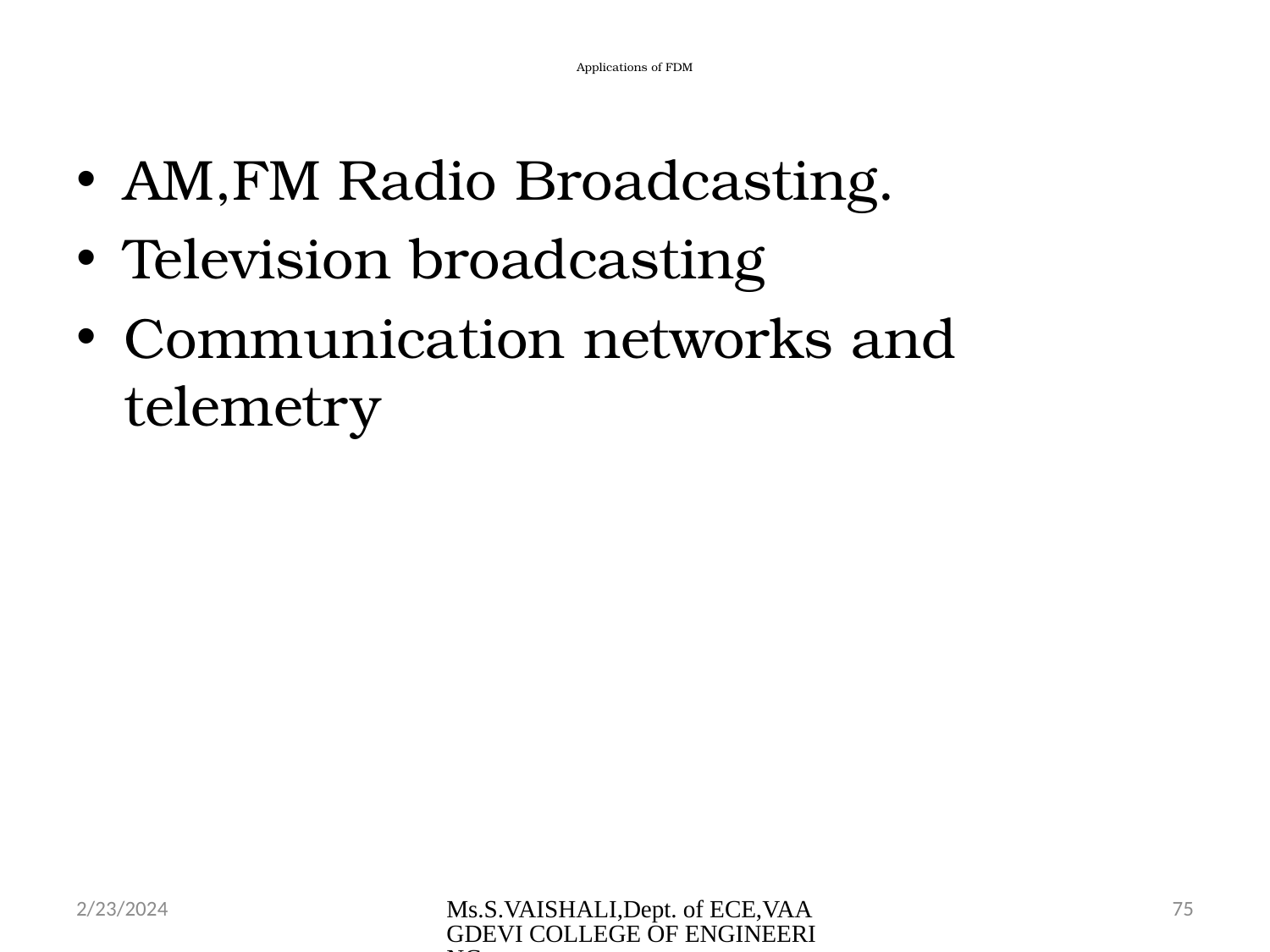

# Applications of FDM
AM,FM Radio Broadcasting.
Television broadcasting
Communication networks and telemetry
2/23/2024
Ms.S.VAISHALI,Dept. of ECE,VAAGDEVI COLLEGE OF ENGINEERING
75